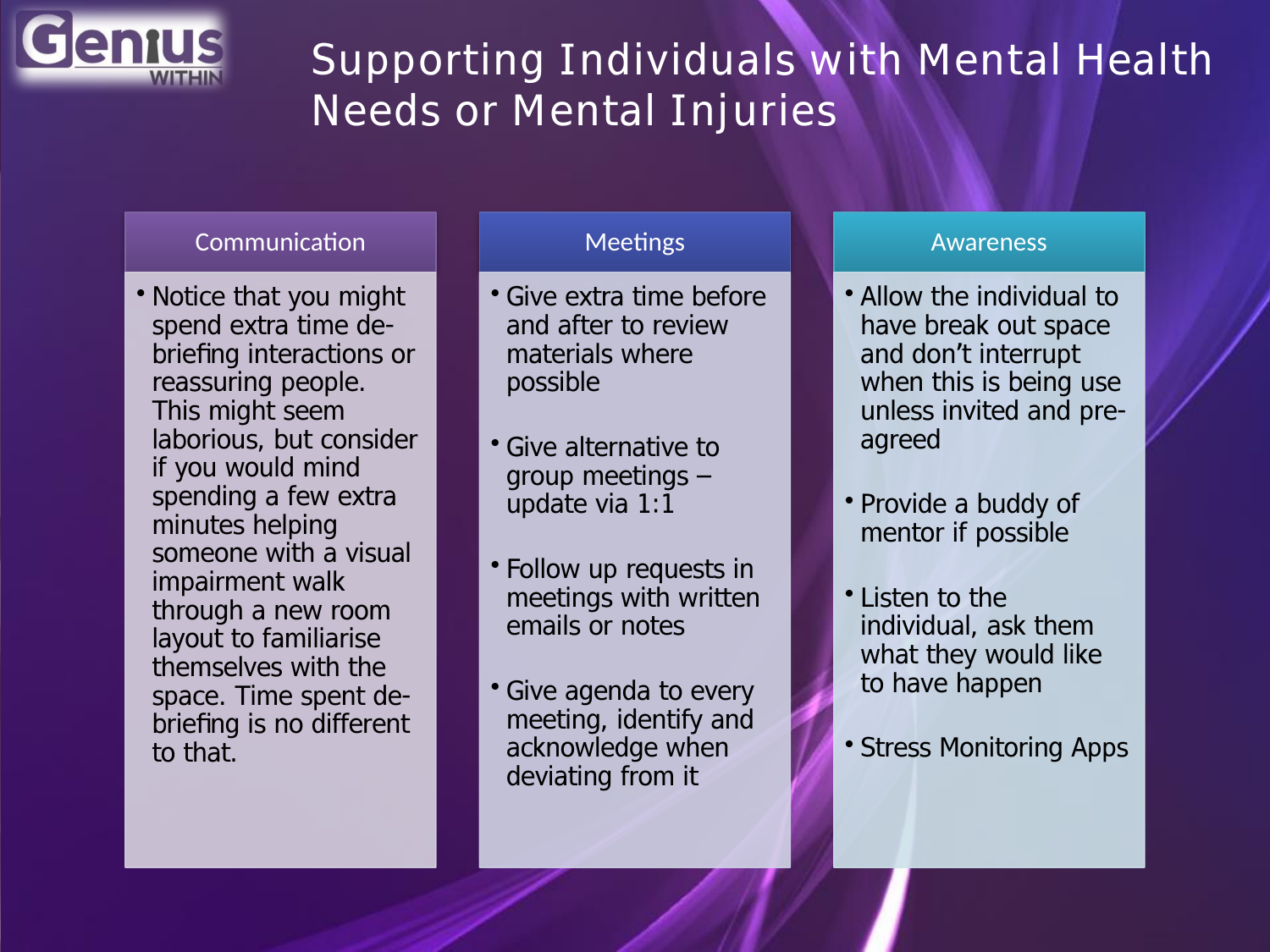

Supporting Individuals with Mental Health
Needs or Mental Injuries
Communication
Notice that you might spend extra time de-briefing interactions or reassuring people.  This might seem laborious, but consider if you would mind spending a few extra minutes helping someone with a visual impairment walk through a new room layout to familiarise themselves with the space. Time spent de-briefing is no different to that.

Meetings
Give extra time before and after to review materials where possible

Give alternative to group meetings – update via 1:1

Follow up requests in meetings with written emails or notes

Give agenda to every meeting, identify and acknowledge when deviating from it

Awareness
Allow the individual to have break out space and don’t interrupt when this is being use unless invited and pre-agreed

Provide a buddy of mentor if possible

Listen to the individual, ask them what they would like to have happen

Stress Monitoring Apps